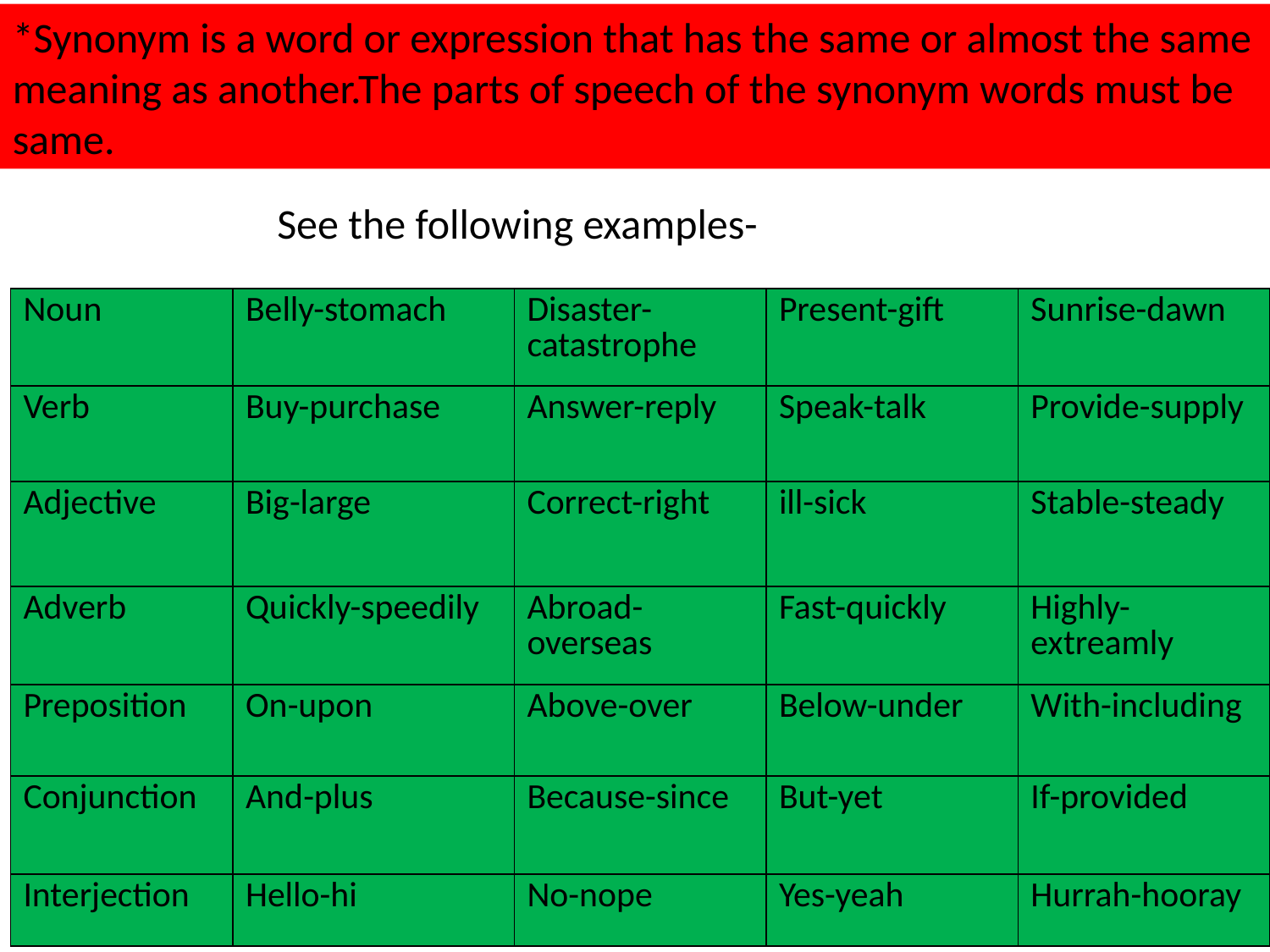

*Synonym is a word or expression that has the same or almost the same meaning as another.The parts of speech of the synonym words must be
same.
See the following examples-
| Noun | Belly-stomach | Disaster- catastrophe | Present-gift | Sunrise-dawn |
| --- | --- | --- | --- | --- |
| Verb | Buy-purchase | Answer-reply | Speak-talk | Provide-supply |
| Adjective | Big-large | Correct-right | ill-sick | Stable-steady |
| Adverb | Quickly-speedily | Abroad- overseas | Fast-quickly | Highly-extreamly |
| Preposition | On-upon | Above-over | Below-under | With-including |
| Conjunction | And-plus | Because-since | But-yet | If-provided |
| Interjection | Hello-hi | No-nope | Yes-yeah | Hurrah-hooray |